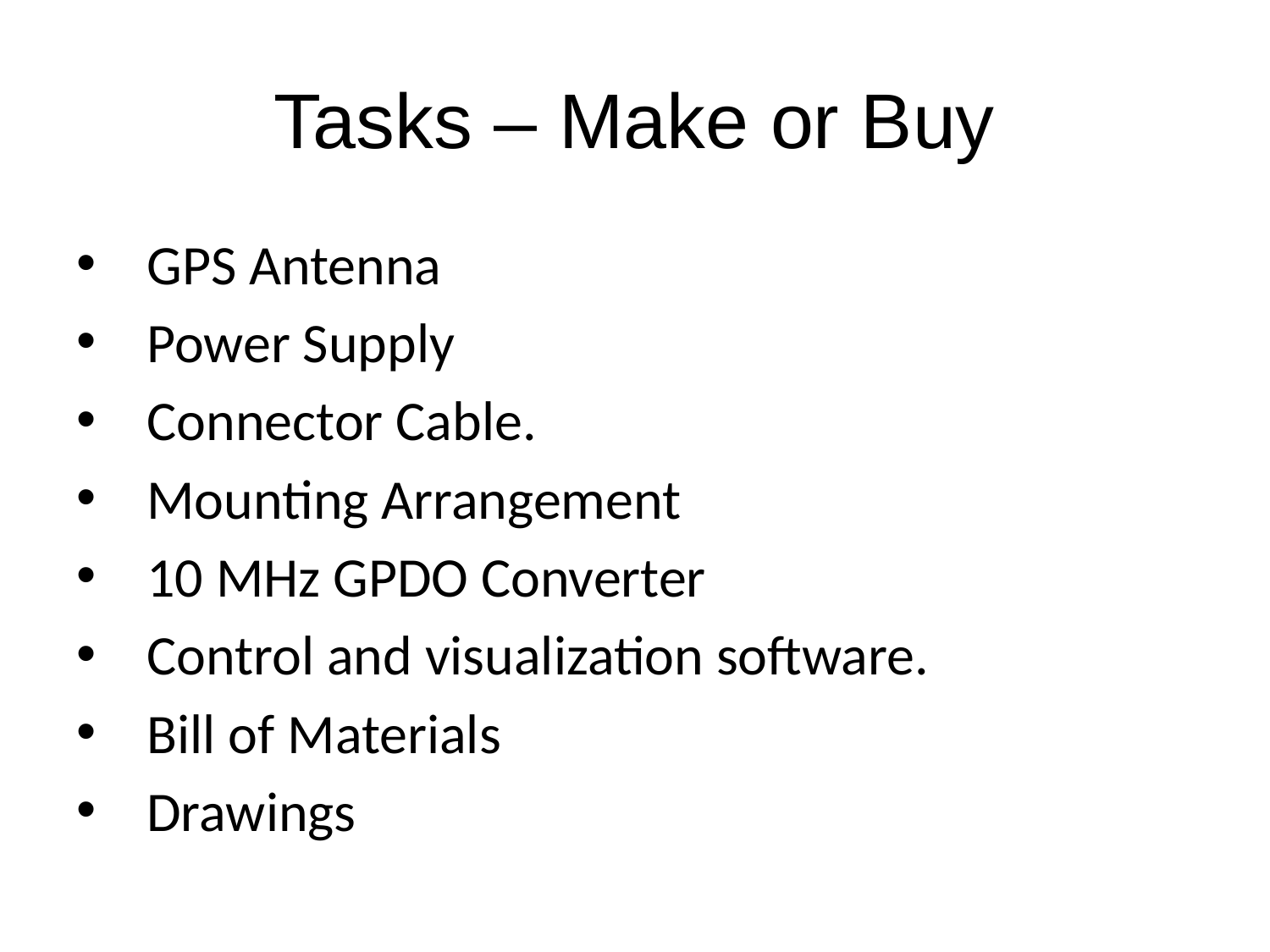

# Tasks – Make or Buy
GPS Antenna
Power Supply
Connector Cable.
Mounting Arrangement
10 MHz GPDO Converter
Control and visualization software.
Bill of Materials
Drawings